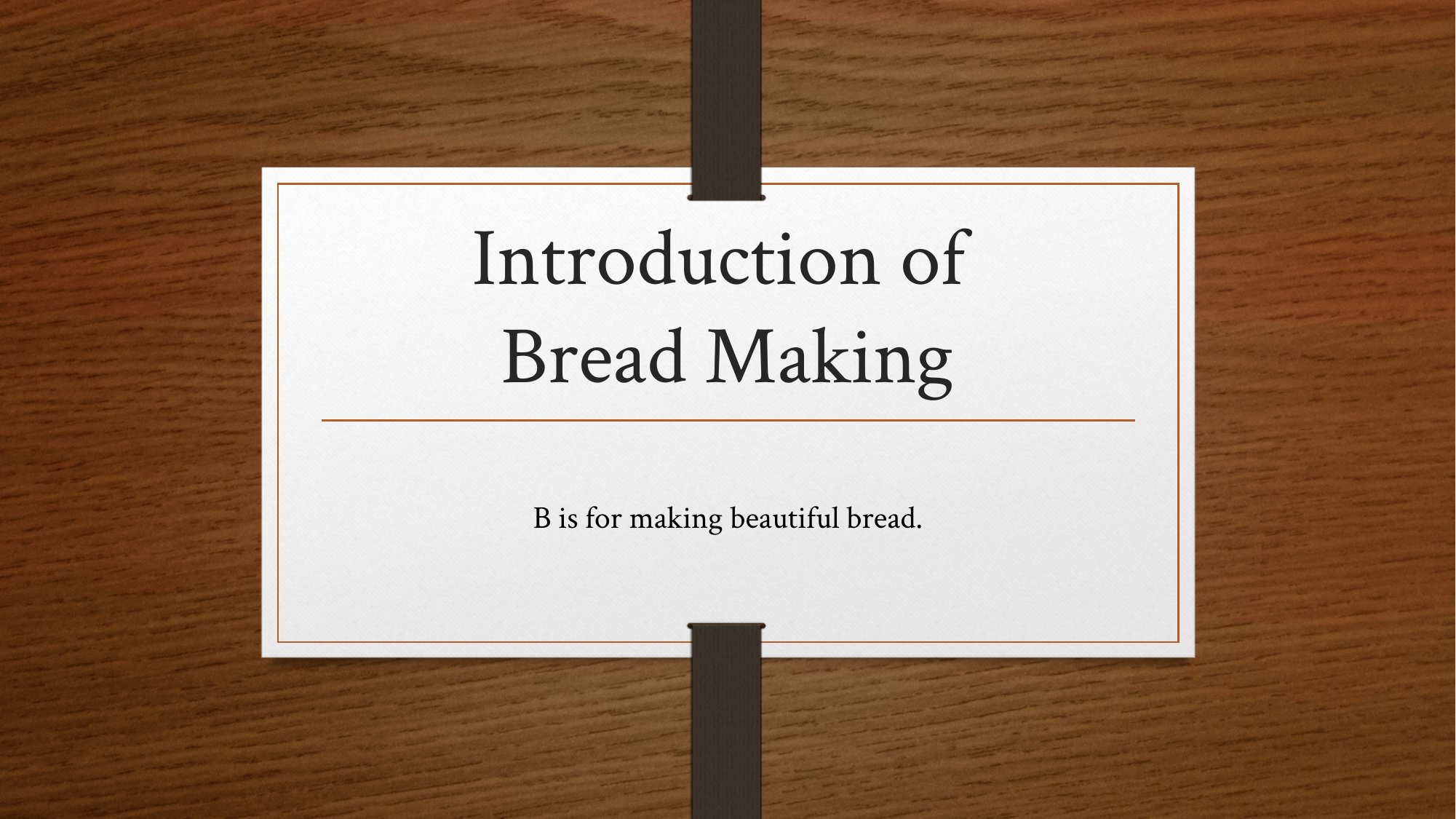

# Introduction of Bread Making

B is for making beautiful bread.